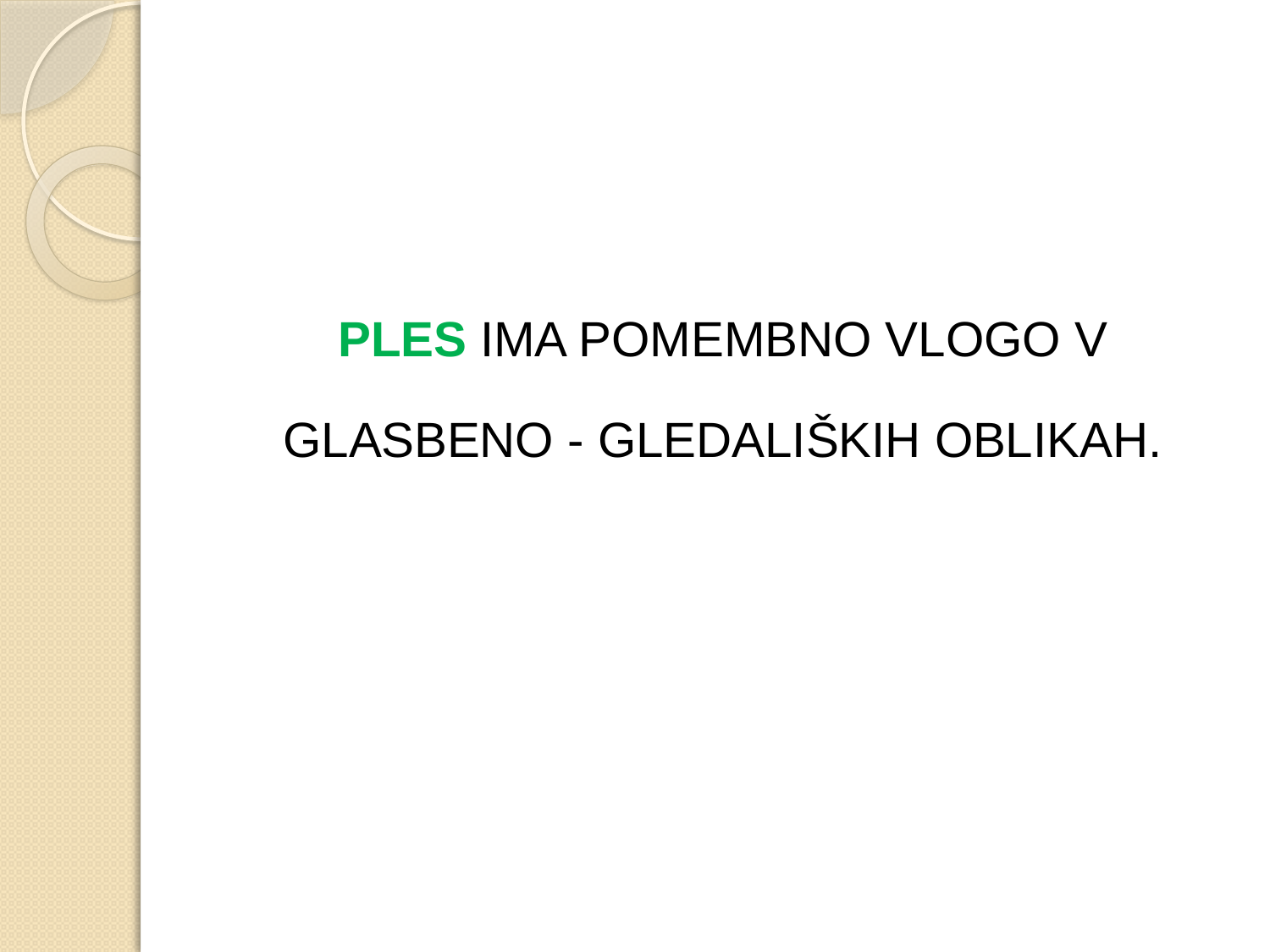

#

PLES ima pomembno vlogo v
glasbeno - gledaliških oblikah.